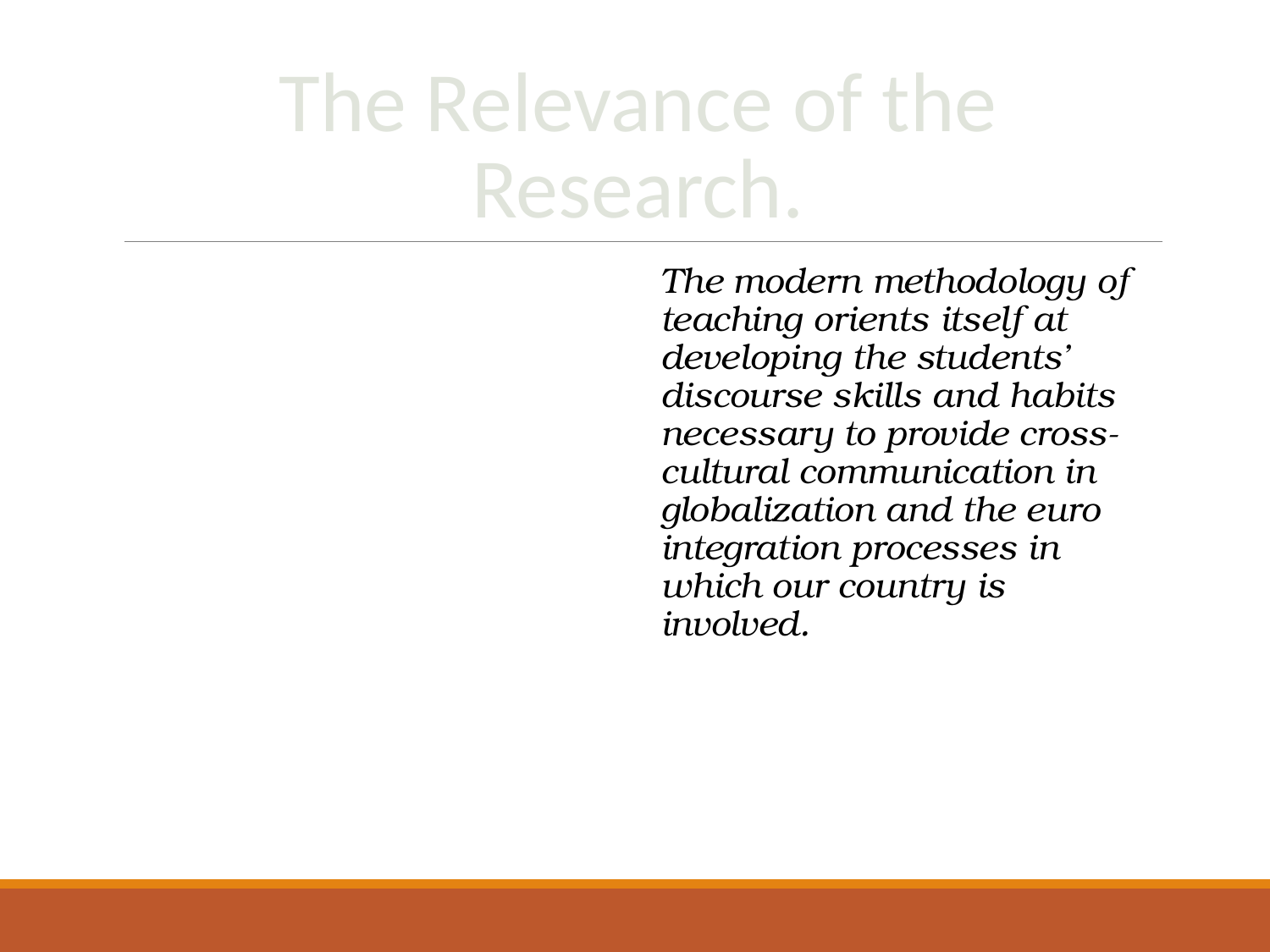

# The Relevance of the Research.

The modern methodology of teaching orients itself at developing the students’ discourse skills and habits necessary to provide cross-cultural communication in globalization and the euro integration processes in which our country is involved.